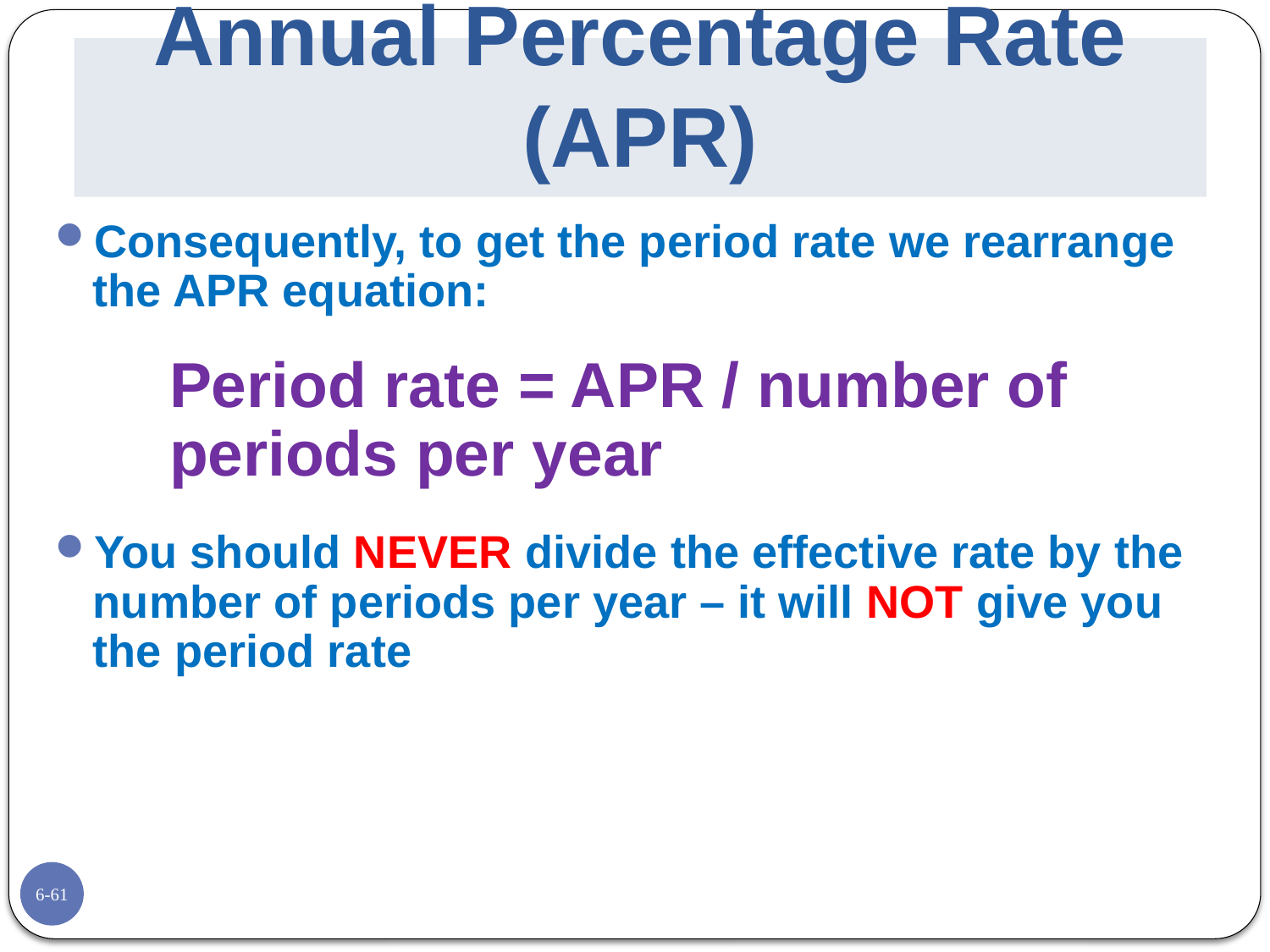

# Annual Percentage Rate (APR)
Consequently, to get the period rate we rearrange the APR equation:

	Period rate = APR / number of periods per year

You should NEVER divide the effective rate by the number of periods per year – it will NOT give you the period rate
6-61